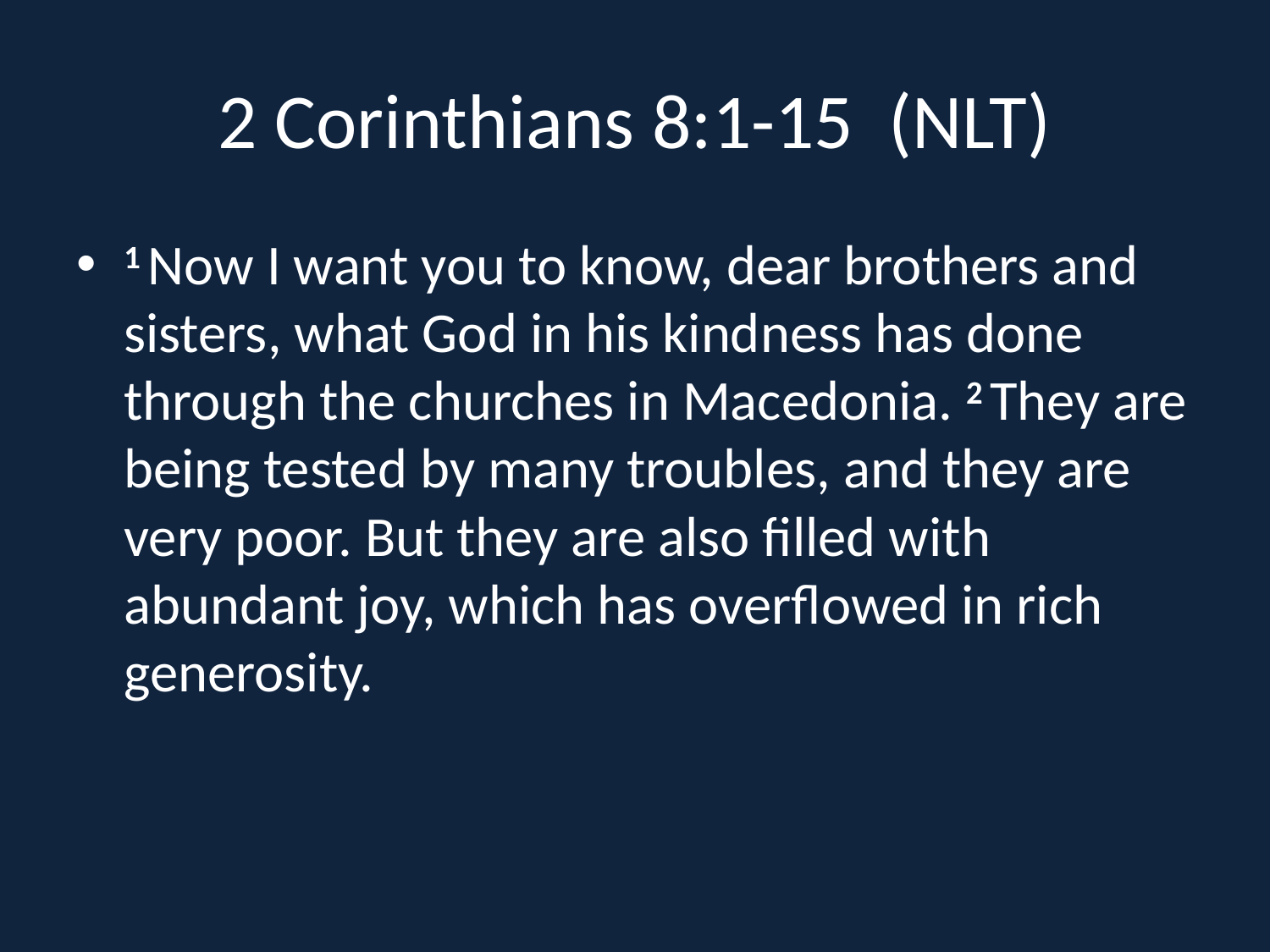

# 2 Corinthians 8:1-15  (NLT)
1 Now I want you to know, dear brothers and sisters, what God in his kindness has done through the churches in Macedonia. 2 They are being tested by many troubles, and they are very poor. But they are also filled with abundant joy, which has overflowed in rich generosity.